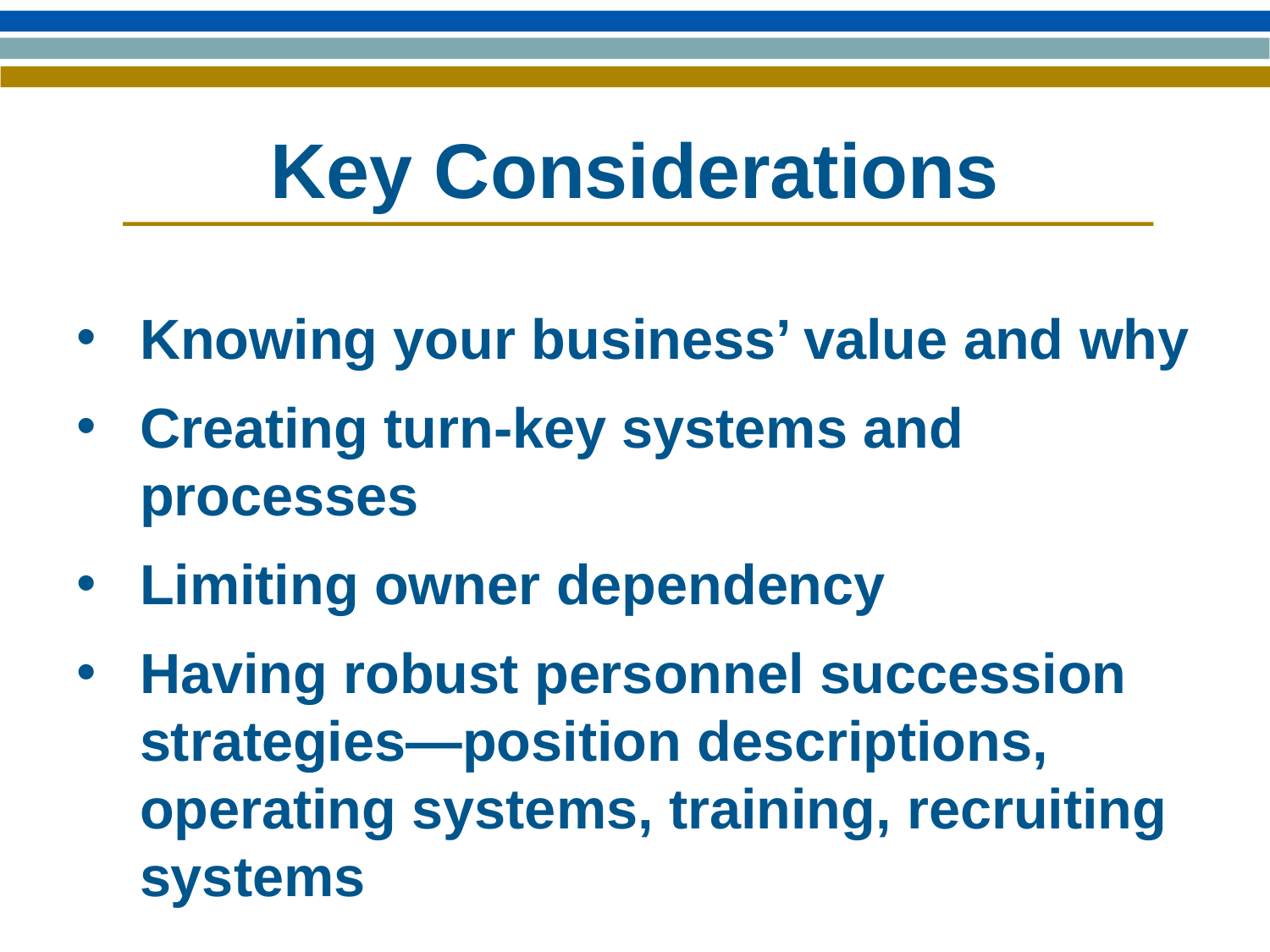

# Key Considerations

Knowing your business’ value and why
Creating turn-key systems and processes
Limiting owner dependency
Having robust personnel succession strategies—position descriptions, operating systems, training, recruiting systems